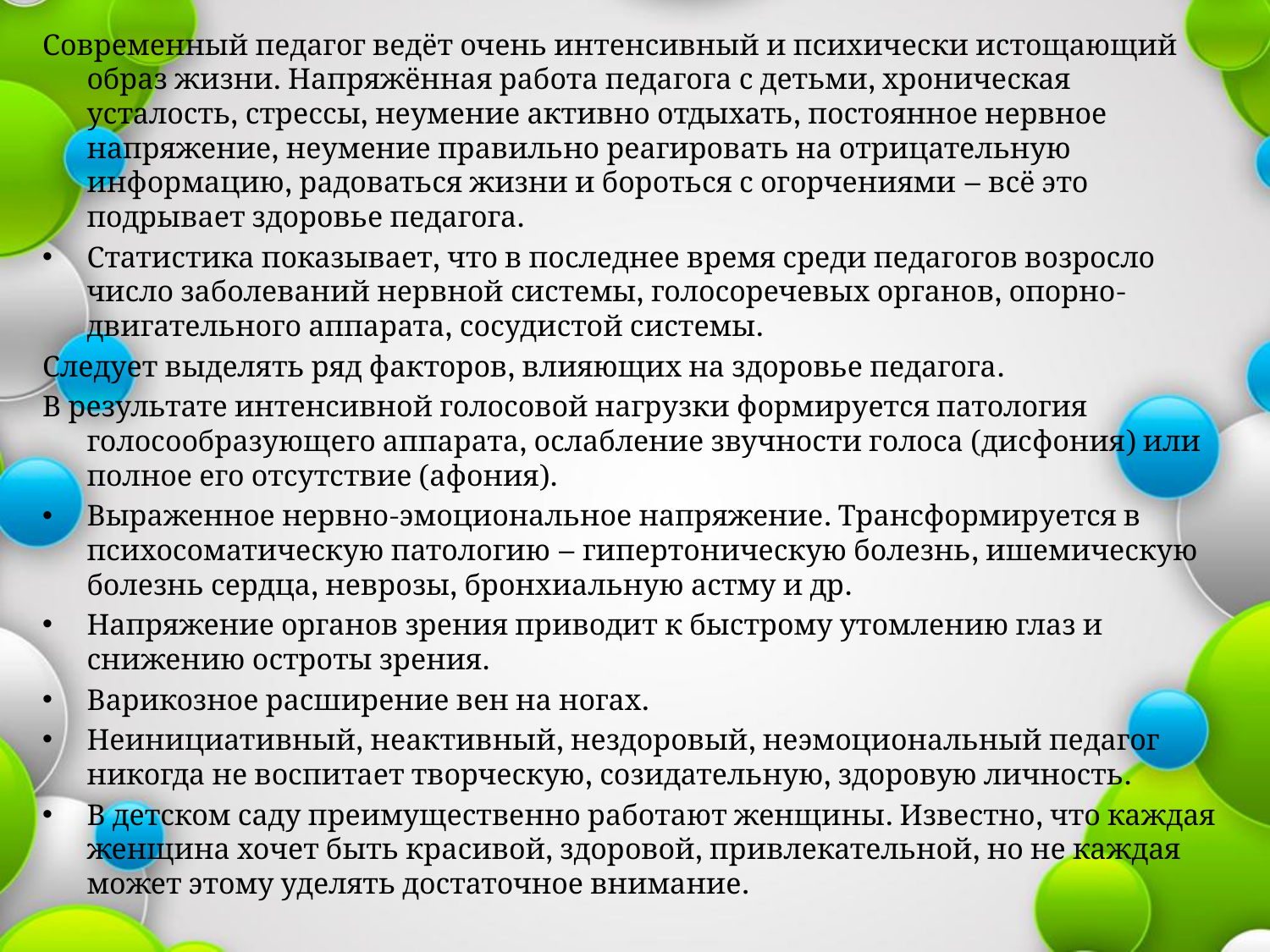

Современный педагог ведёт очень интенсивный и психически истощающий образ жизни. Напряжённая работа педагога с детьми, хроническая усталость, стрессы, неумение активно отдыхать, постоянное нервное напряжение, неумение правильно реагировать на отрицательную информацию, радоваться жизни и бороться с огорчениями – всё это подрывает здоровье педагога.
Статистика показывает, что в последнее время среди педагогов возросло число заболеваний нервной системы, голосоречевых органов, опорно-двигательного аппарата, сосудистой системы.
Следует выделять ряд факторов, влияющих на здоровье педагога.
В результате интенсивной голосовой нагрузки формируется патология голосообразующего аппарата, ослабление звучности голоса (дисфония) или полное его отсутствие (афония).
Выраженное нервно-эмоциональное напряжение. Трансформируется в психосоматическую патологию – гипертоническую болезнь, ишемическую болезнь сердца, неврозы, бронхиальную астму и др.
Напряжение органов зрения приводит к быстрому утомлению глаз и снижению остроты зрения.
Варикозное расширение вен на ногах.
Неинициативный, неактивный, нездоровый, неэмоциональный педагог никогда не воспитает творческую, созидательную, здоровую личность.
В детском саду преимущественно работают женщины. Известно, что каждая женщина хочет быть красивой, здоровой, привлекательной, но не каждая может этому уделять достаточное внимание.